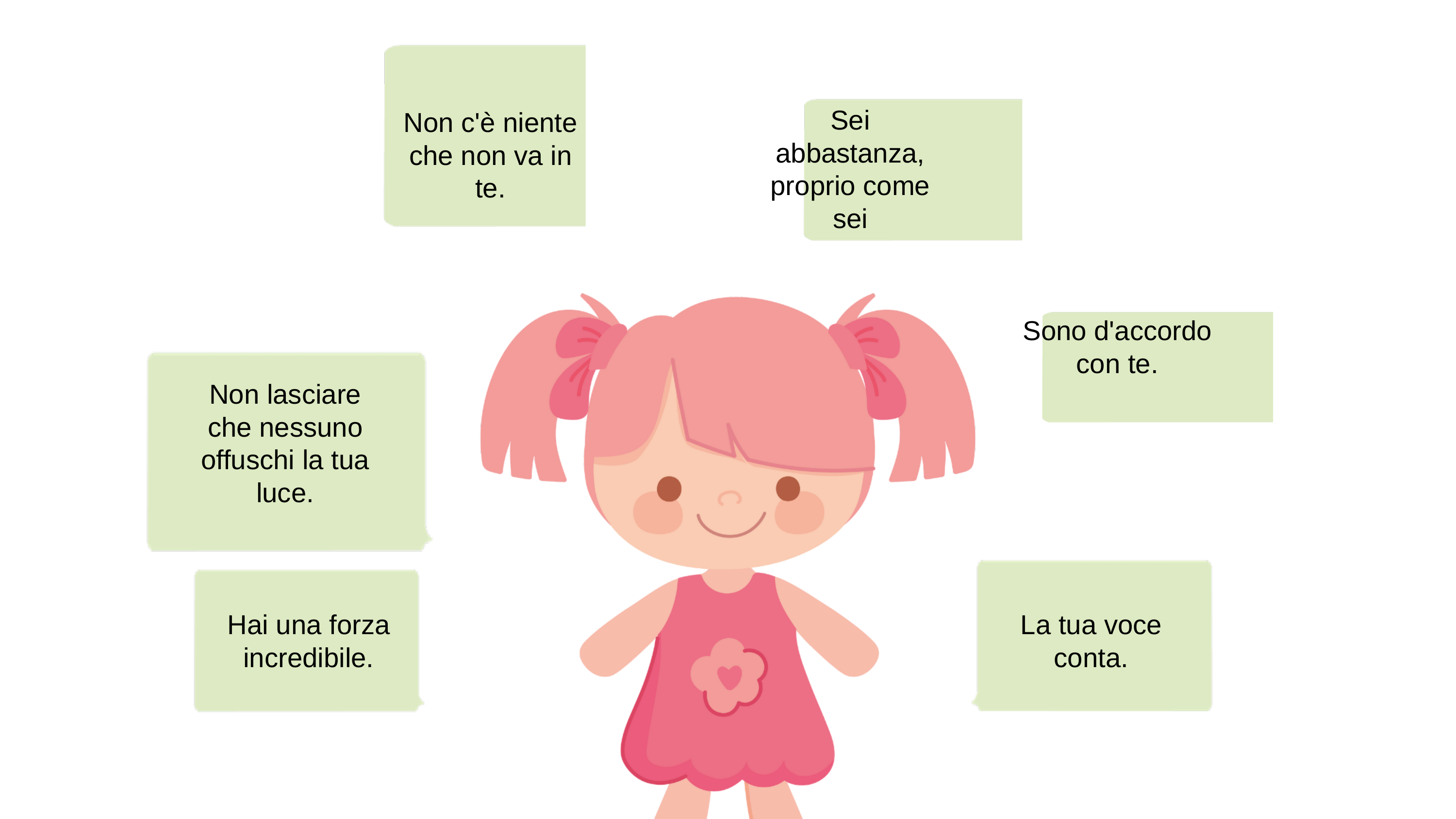

Non c'è niente che non va in te.

Sei abbastanza, proprio come sei

Sono d'accordo con te.

Non lasciare che nessuno offuschi la tua luce.

La tua voce conta.

Hai una forza incredibile.